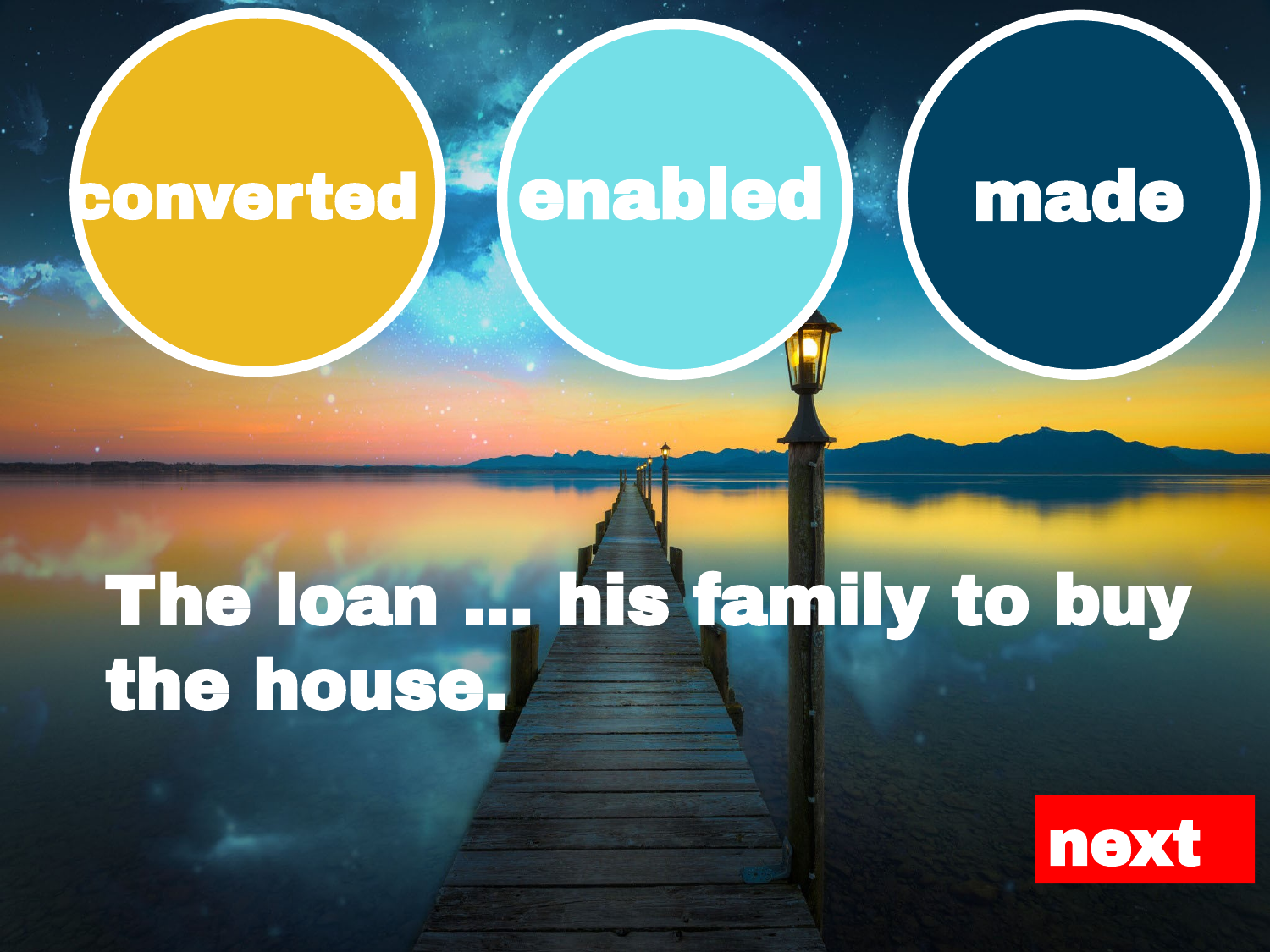

converted

made

enabled
The loan … his family to buy the house.
next